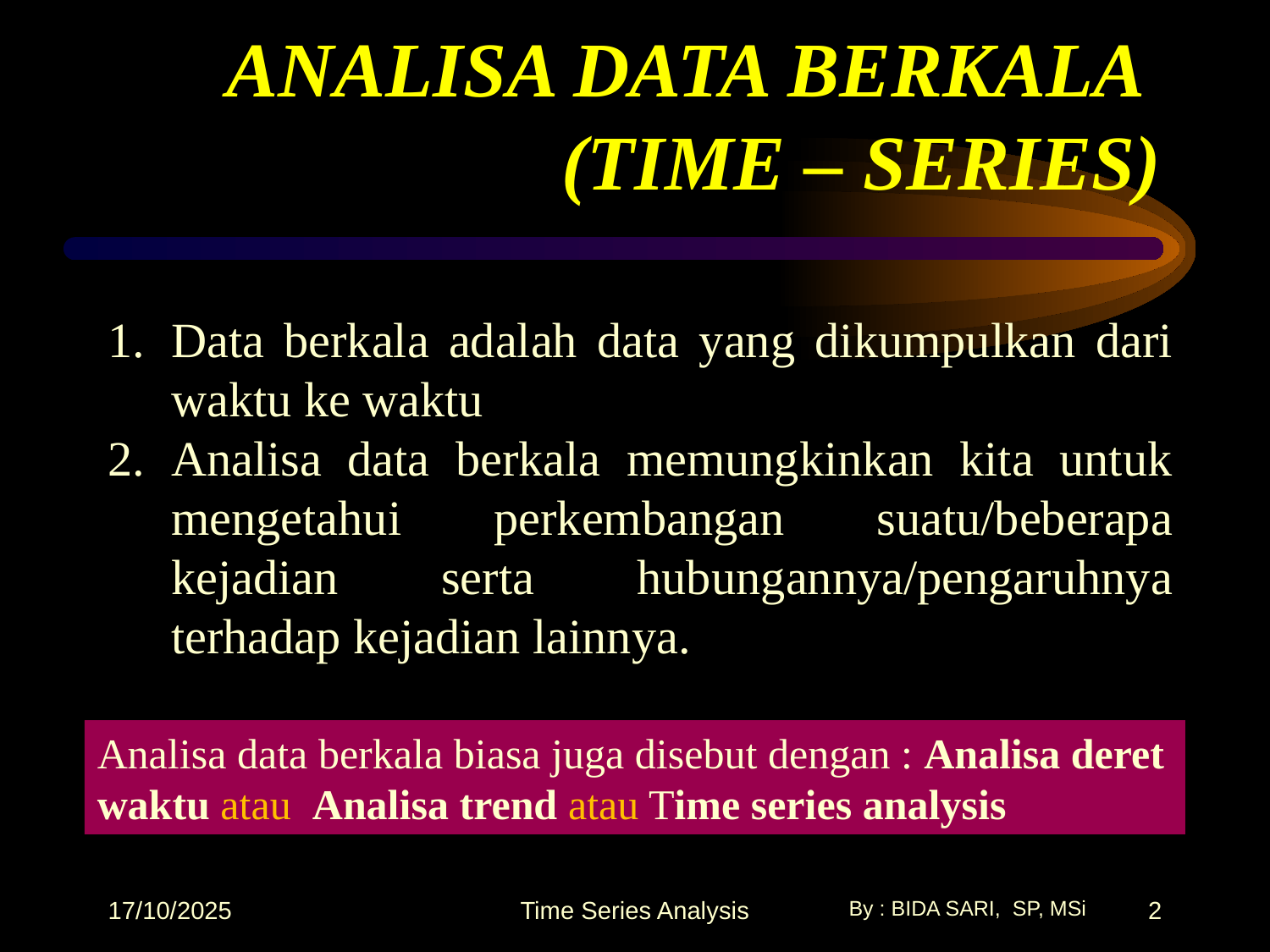

ANALISA DATA BERKALA  (TIME – SERIES)
Data berkala adalah data yang dikumpulkan dari waktu ke waktu
Analisa data berkala memungkinkan kita untuk mengetahui perkembangan suatu/beberapa kejadian serta hubungannya/pengaruhnya terhadap kejadian lainnya.
Analisa data berkala biasa juga disebut dengan : Analisa deret waktu atau  Analisa trend atau Time series analysis
17/10/2025
Time Series Analysis
2
By : BIDA SARI,  SP, MSi